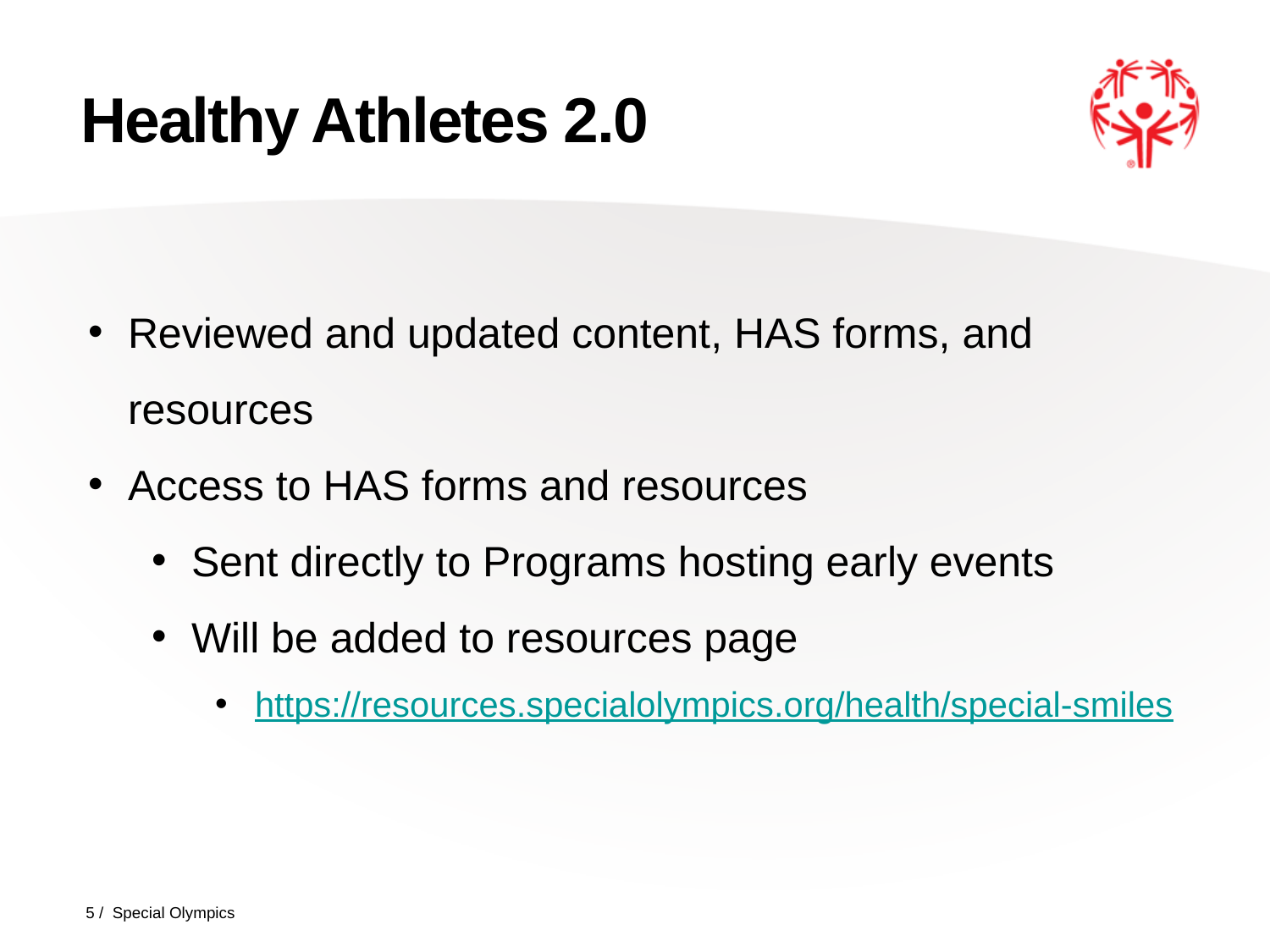

# Healthy Athletes 2.0
Reviewed and updated content, HAS forms, and resources
Access to HAS forms and resources
Sent directly to Programs hosting early events
Will be added to resources page
https://resources.specialolympics.org/health/special-smiles

5 /  Special Olympics